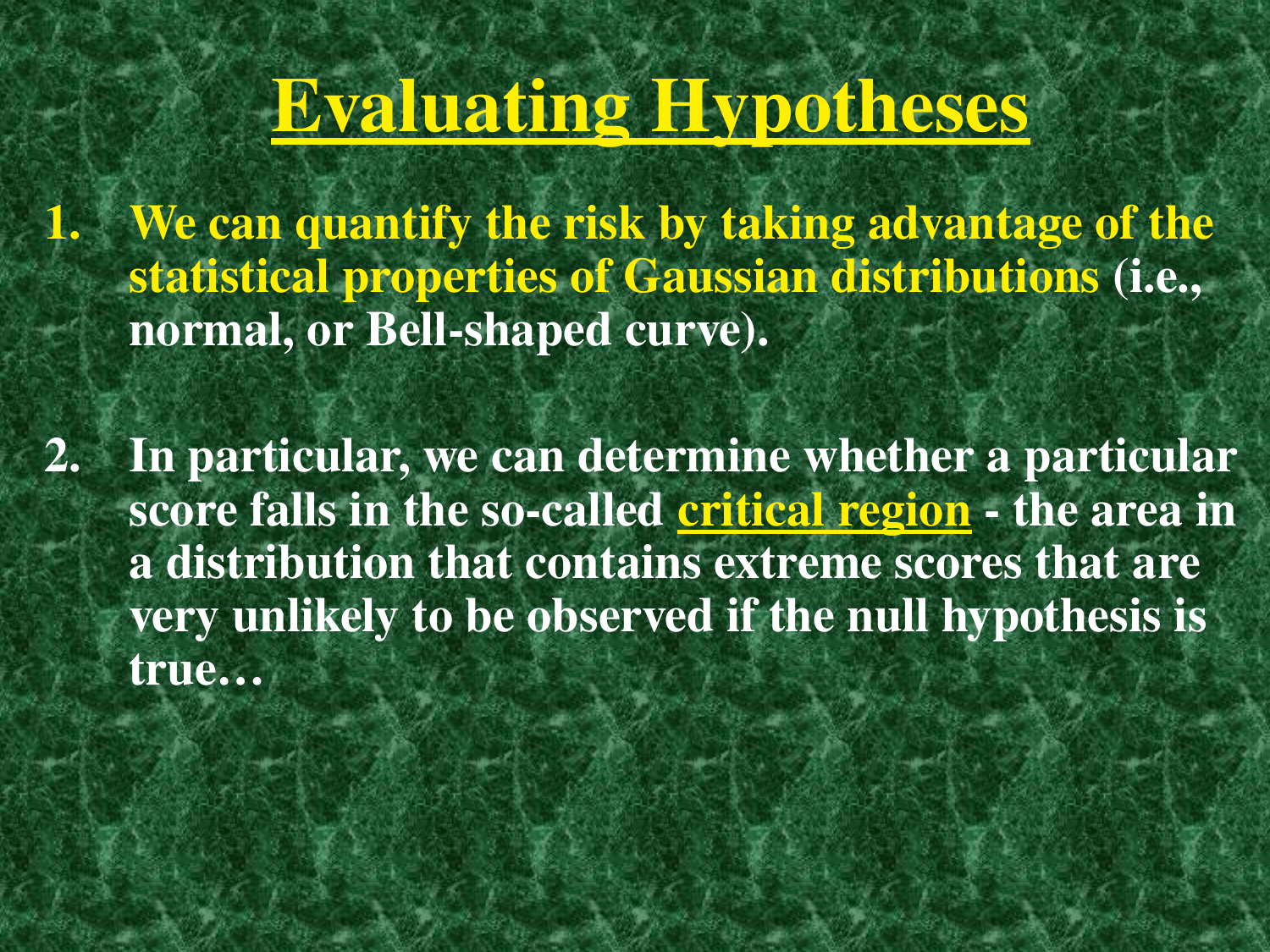

# Evaluating Hypotheses
We can quantify the risk by taking advantage of the statistical properties of Gaussian distributions (i.e., normal, or Bell-shaped curve).

In particular, we can determine whether a particular score falls in the so-called critical region - the area in a distribution that contains extreme scores that are very unlikely to be observed if the null hypothesis is true…